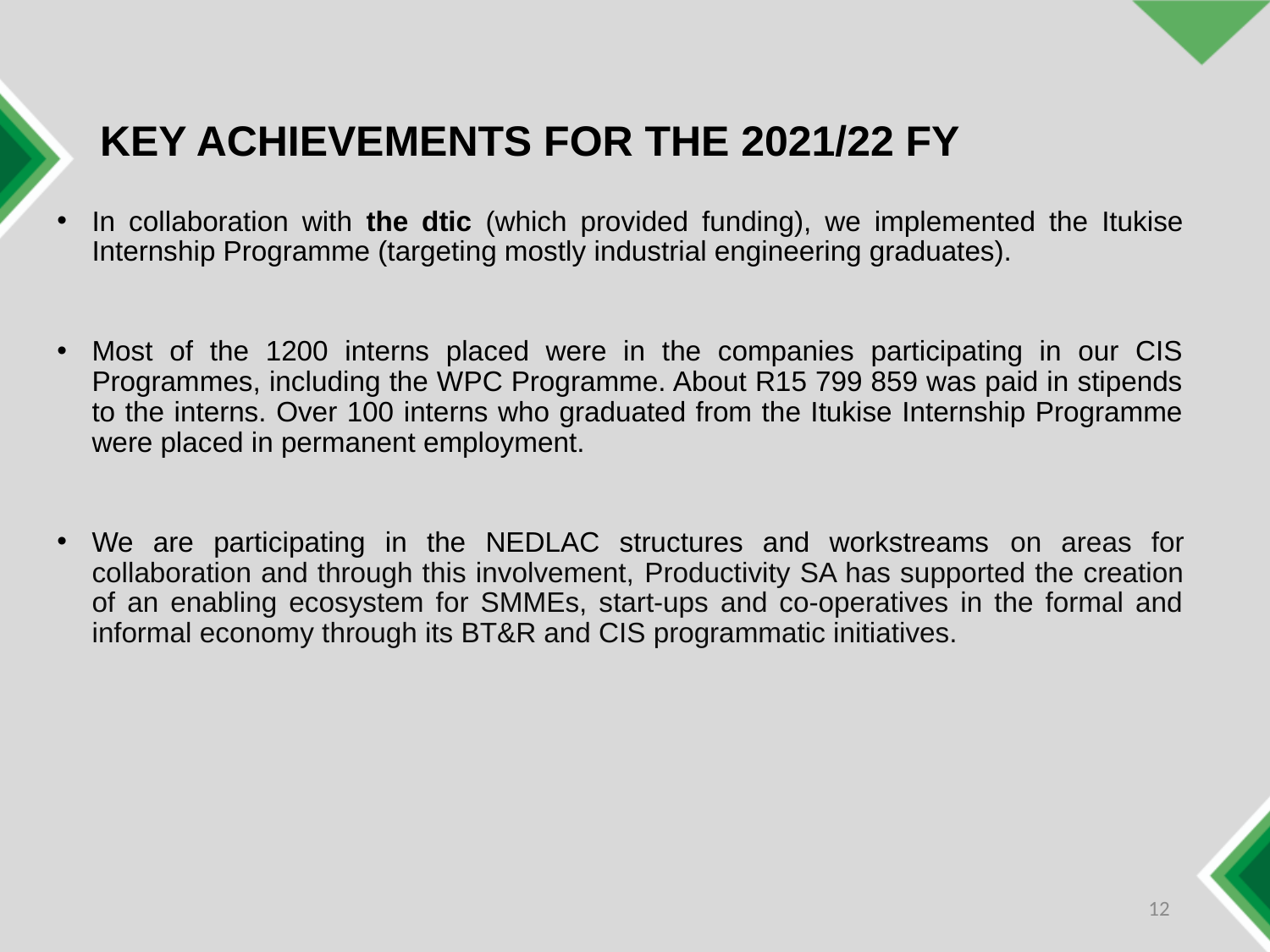

# KEY ACHIEVEMENTS FOR THE 2021/22 FY
In collaboration with the dtic (which provided funding), we implemented the Itukise Internship Programme (targeting mostly industrial engineering graduates).

Most of the 1200 interns placed were in the companies participating in our CIS Programmes, including the WPC Programme. About R15 799 859 was paid in stipends to the interns. Over 100 interns who graduated from the Itukise Internship Programme were placed in permanent employment.

We are participating in the NEDLAC structures and workstreams on areas for collaboration and through this involvement, Productivity SA has supported the creation of an enabling ecosystem for SMMEs, start-ups and co-operatives in the formal and informal economy through its BT&R and CIS programmatic initiatives.

12